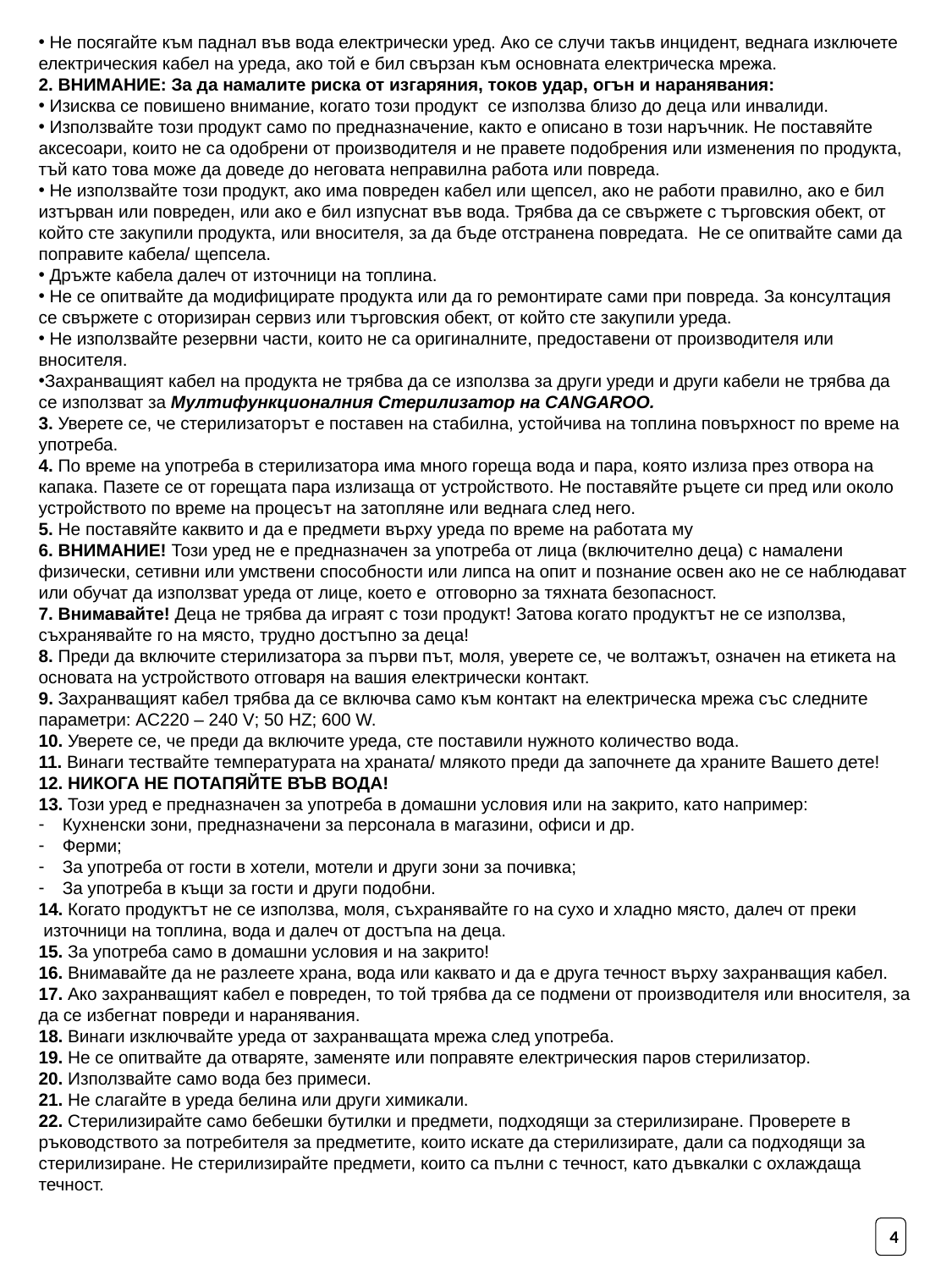

Не посягайте към паднал във вода електрически уред. Ако се случи такъв инцидент, веднага изключете електрическия кабел на уреда, ако той е бил свързан към основната електрическа мрежа.
2. ВНИМАНИЕ: За да намалите риска от изгаряния, токов удар, огън и наранявания:
 Изисква се повишено внимание, когато този продукт  се използва близо до деца или инвалиди.
 Използвайте този продукт само по предназначение, както е описано в този наръчник. Не поставяйте аксесоари, които не са одобрени от производителя и не правете подобрения или изменения по продукта, тъй като това може да доведе до неговата неправилна работа или повреда.
 Не използвайте този продукт, ако има повреден кабел или щепсел, ако не работи правилно, ако е бил изтърван или повреден, или ако е бил изпуснат във вода. Трябва да се свържете с търговския обект, от който сте закупили продукта, или вносителя, за да бъде отстранена повредата.  Не се опитвайте сами да поправите кабела/ щепсела.
 Дръжте кабела далеч от източници на топлина.
 Не се опитвайте да модифицирате продукта или да го ремонтирате сами при повреда. За консултация се свържете с оторизиран сервиз или търговския обект, от който сте закупили уреда.
 Не използвайте резервни части, които не са оригиналните, предоставени от производителя или вносителя.
Захранващият кабел на продукта не трябва да се използва за други уреди и други кабели не трябва да се използват за Мултифункционалния Стерилизатор на CANGAROO.
3. Уверете се, че стерилизаторът е поставен на стабилна, устойчива на топлина повърхност по време на употреба.
4. По време на употреба в стерилизатора има много гореща вода и пара, която излиза през отвора на капака. Пазете се от горещата пара излизаща от устройството. Не поставяйте ръцете си пред или около устройството по време на процесът на затопляне или веднага след него.
5. Не поставяйте каквито и да е предмети върху уреда по време на работата му
6. ВНИМАНИЕ! Този уред не е предназначен за употреба от лица (включително деца) с намалени физически, сетивни или умствени способности или липса на опит и познание освен ако не се наблюдават или обучат да използват уреда от лице, което е  отговорно за тяхната безопасност.
7. Внимавайте! Деца не трябва да играят с този продукт! Затова когато продуктът не се използва, съхранявайте го на място, трудно достъпно за деца!
8. Преди да включите стерилизатора за първи път, моля, уверете се, че волтажът, означен на етикета на основата на устройството отговаря на вашия електрически контакт.
9. Захранващият кабел трябва да се включва само към контакт на електрическа мрежа със следните параметри: AC220 – 240 V; 50 HZ; 600 W.
10. Уверете се, че преди да включите уреда, сте поставили нужното количество вода.
11. Винаги тествайте температурата на храната/ млякото преди да започнете да храните Вашето дете!
12. НИКОГА НЕ ПОТАПЯЙТЕ ВЪВ ВОДА!
13. Този уред е предназначен за употреба в домашни условия или на закрито, като например:
Кухненски зони, предназначени за персонала в магазини, офиси и др.
Ферми;
За употреба от гости в хотели, мотели и други зони за почивка;
За употреба в къщи за гости и други подобни.
14. Когато продуктът не се използва, моля, съхранявайте го на сухо и хладно място, далеч от преки
 източници на топлина, вода и далеч от достъпа на деца.
15. За употреба само в домашни условия и на закрито!
16. Внимавайте да не разлеете храна, вода или каквато и да е друга течност върху захранващия кабел.
17. Ако захранващият кабел е повреден, то той трябва да се подмени от производителя или вносителя, за да се избегнат повреди и наранявания.
18. Винаги изключвайте уреда от захранващата мрежа след употреба.
19. Не се опитвайте да отваряте, заменяте или поправяте електрическия паров стерилизатор.
20. Използвайте само вода без примеси.
21. Не слагайте в уреда белина или други химикали.
22. Стерилизирайте само бебешки бутилки и предмети, подходящи за стерилизиране. Проверете в ръководството за потребителя за предметите, които искате да стерилизирате, дали са подходящи за стерилизиране. Не стерилизирайте предмети, които са пълни с течност, като дъвкалки с охлаждаща течност.
4